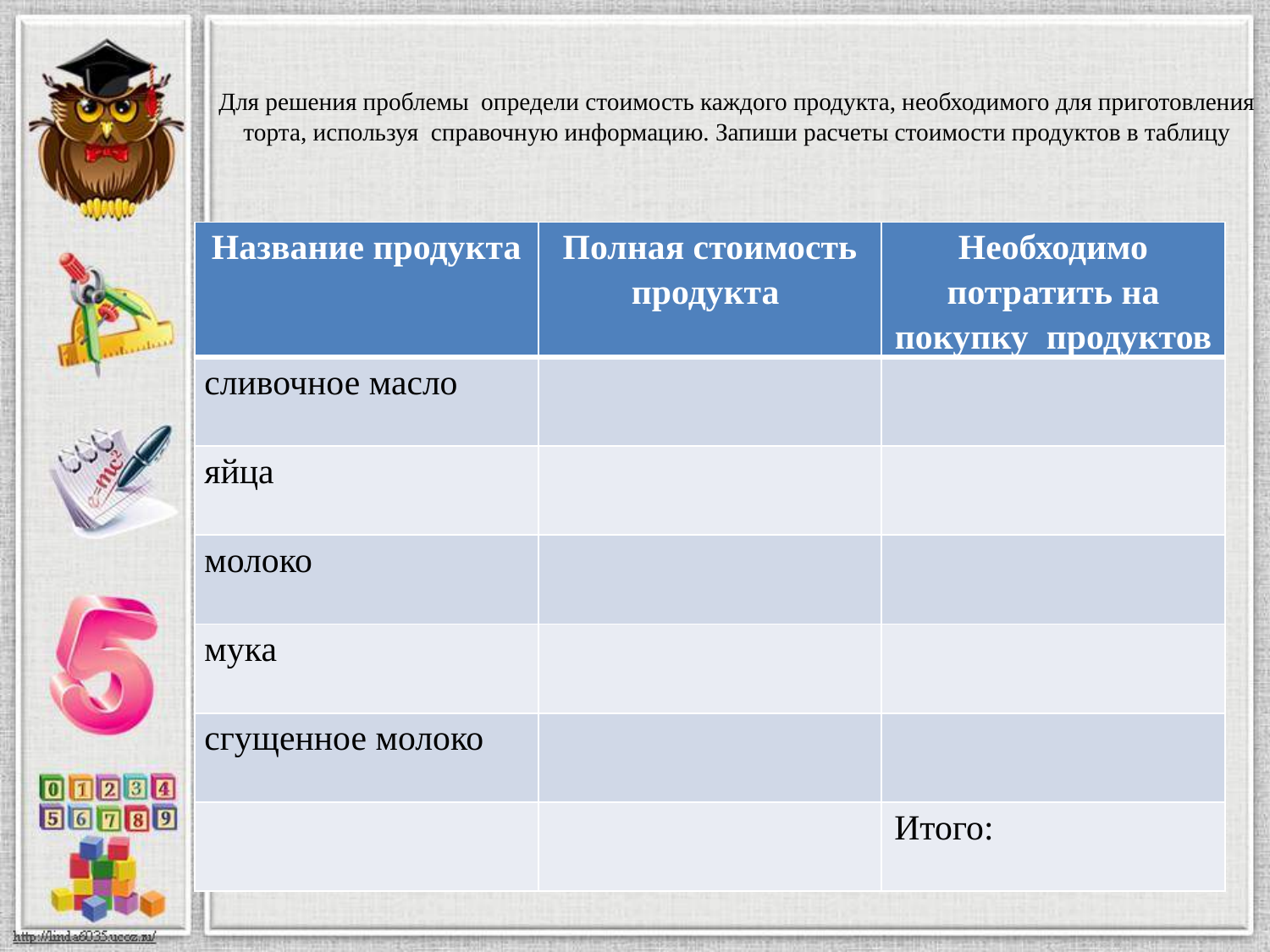

# Для решения проблемы  определи стоимость каждого продукта, необходимого для приготовления торта, используя  справочную информацию. Запиши расчеты стоимости продуктов в таблицу
| Название продукта | Полная стоимость продукта | Необходимо потратить на покупку продуктов |
| --- | --- | --- |
| сливочное масло |  |  |
| яйца |  |  |
| молоко |  |  |
| мука |  |  |
| сгущенное молоко |  |  |
|  |  | Итого: |